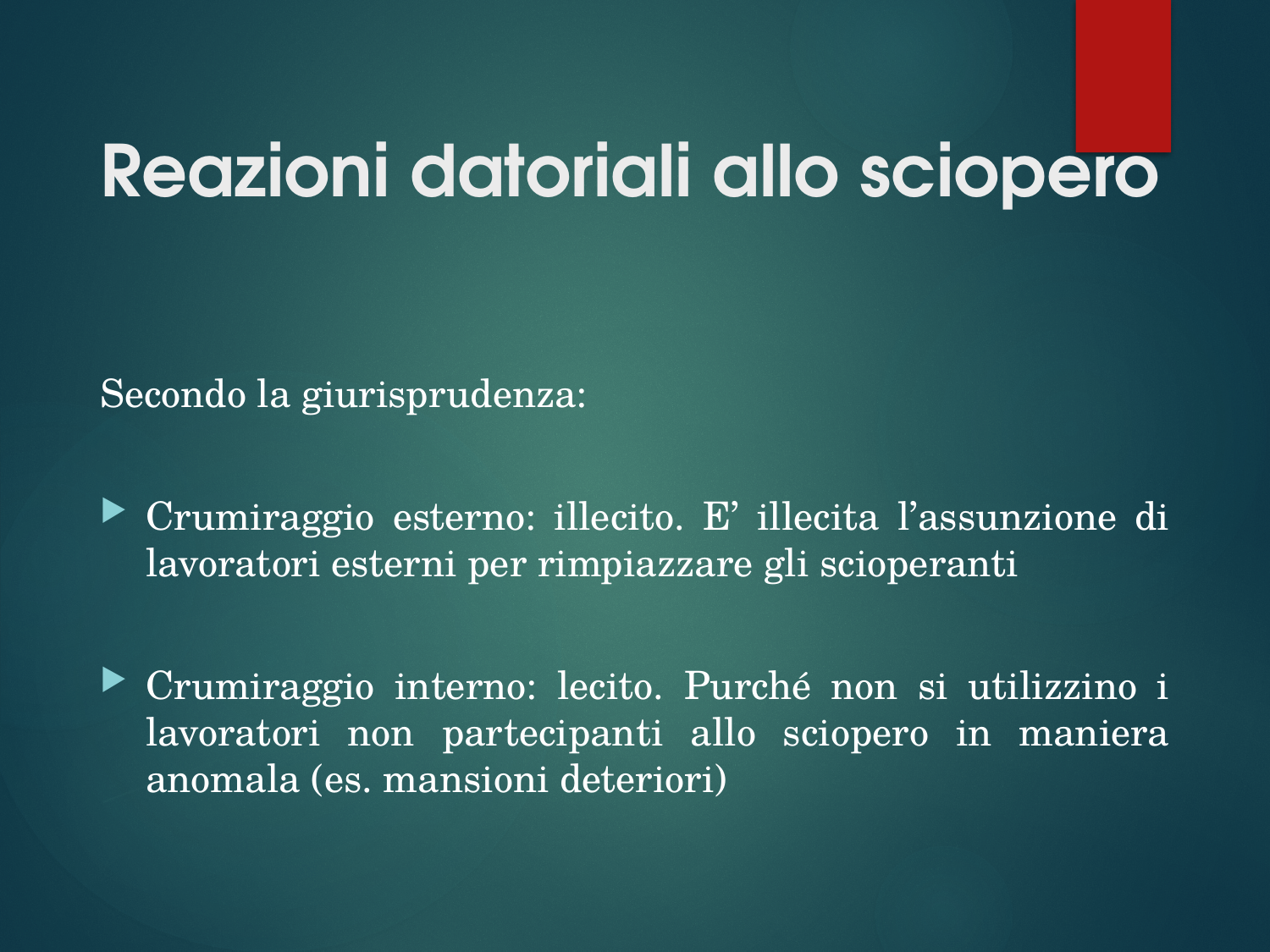

# Reazioni datoriali allo sciopero

Secondo la giurisprudenza:

Crumiraggio esterno: illecito. E’ illecita l’assunzione di lavoratori esterni per rimpiazzare gli scioperanti

Crumiraggio interno: lecito. Purché non si utilizzino i lavoratori non partecipanti allo sciopero in maniera anomala (es. mansioni deteriori)